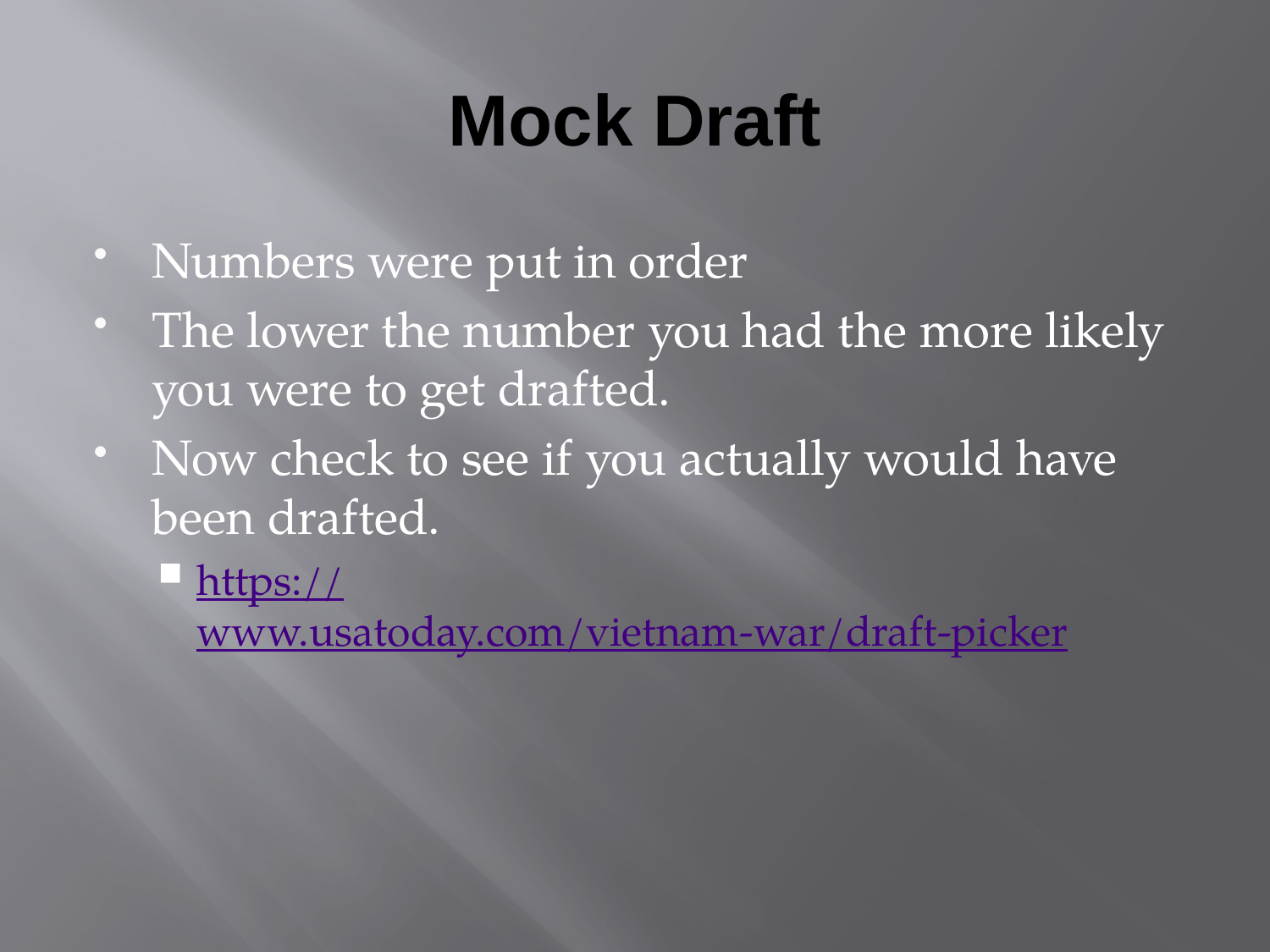

# Mock Draft
Numbers were put in order
The lower the number you had the more likely you were to get drafted.
Now check to see if you actually would have been drafted.
https://www.usatoday.com/vietnam-war/draft-picker